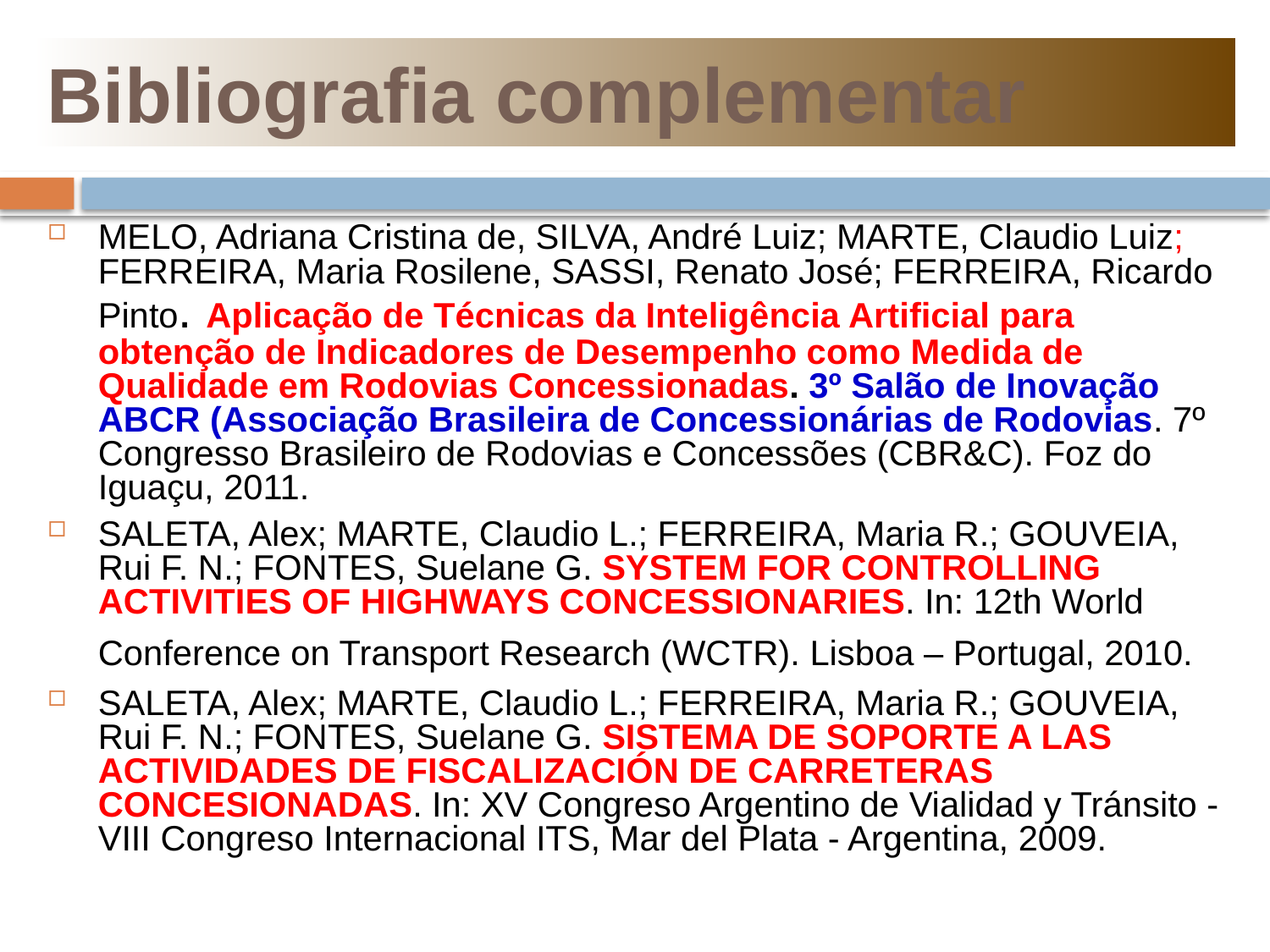

Bibliografia complementar
MELO, Adriana Cristina de, SILVA, André Luiz; MARTE, Claudio Luiz; FERREIRA, Maria Rosilene, SASSI, Renato José; FERREIRA, Ricardo Pinto. Aplicação de Técnicas da Inteligência Artificial para obtenção de Indicadores de Desempenho como Medida de Qualidade em Rodovias Concessionadas. 3º Salão de Inovação ABCR (Associação Brasileira de Concessionárias de Rodovias. 7º Congresso Brasileiro de Rodovias e Concessões (CBR&C). Foz do Iguaçu, 2011.
SALETA, Alex; MARTE, Claudio L.; FERREIRA, Maria R.; GOUVEIA, Rui F. N.; FONTES, Suelane G. SYSTEM FOR CONTROLLING ACTIVITIES OF HIGHWAYS CONCESSIONARIES. In: 12th World Conference on Transport Research (WCTR). Lisboa – Portugal, 2010.
SALETA, Alex; MARTE, Claudio L.; FERREIRA, Maria R.; GOUVEIA, Rui F. N.; FONTES, Suelane G. SISTEMA DE SOPORTE A LAS ACTIVIDADES DE FISCALIZACIÓN DE CARRETERAS CONCESIONADAS. In: XV Congreso Argentino de Vialidad y Tránsito - VIII Congreso Internacional ITS, Mar del Plata - Argentina, 2009.